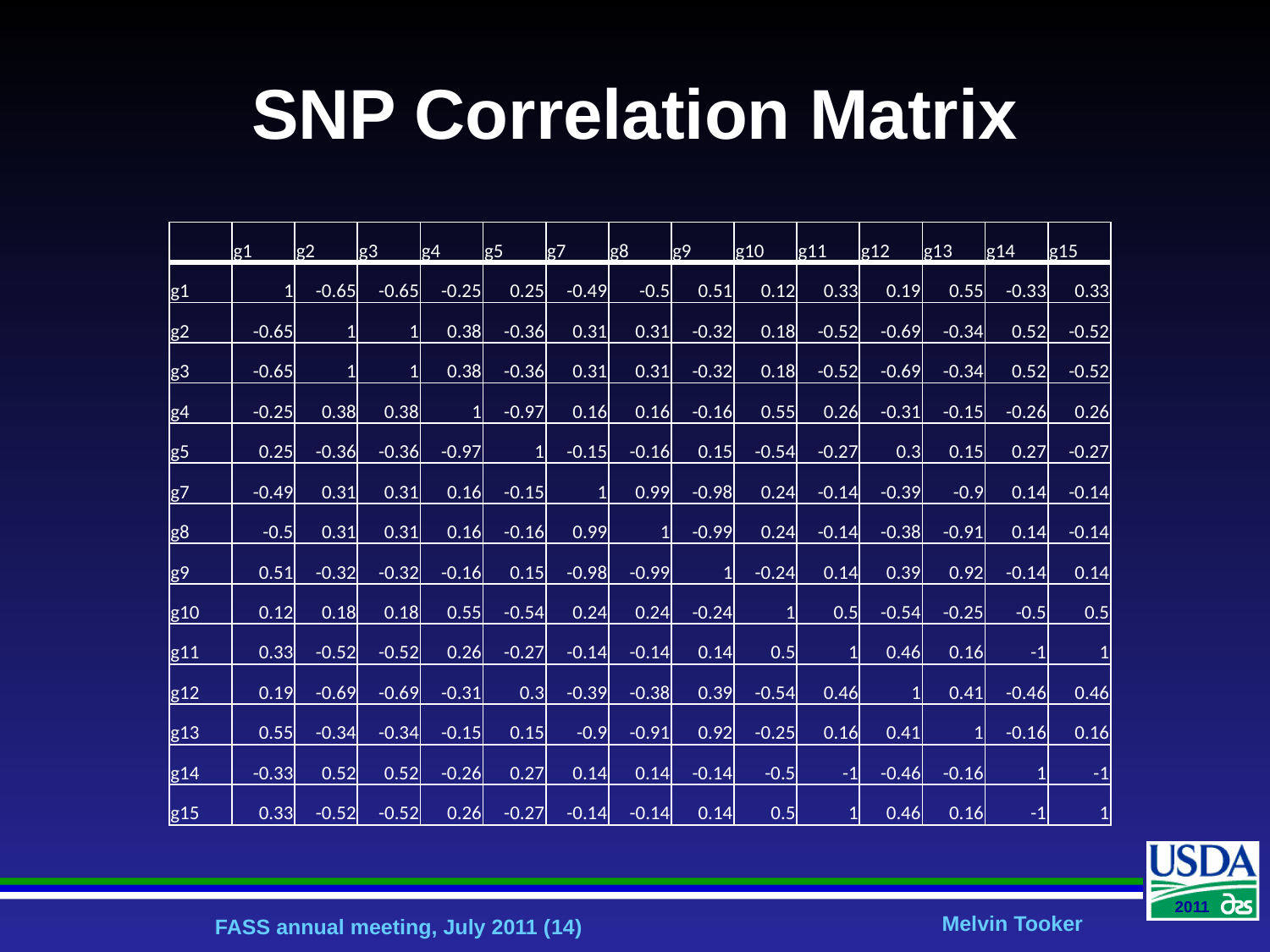

# SNP Correlation Matrix
|  | g1 | g2 | g3 | g4 | g5 | g7 | g8 | g9 | g10 | g11 | g12 | g13 | g14 | g15 |
| --- | --- | --- | --- | --- | --- | --- | --- | --- | --- | --- | --- | --- | --- | --- |
| g1 | 1 | -0.65 | -0.65 | -0.25 | 0.25 | -0.49 | -0.5 | 0.51 | 0.12 | 0.33 | 0.19 | 0.55 | -0.33 | 0.33 |
| g2 | -0.65 | 1 | 1 | 0.38 | -0.36 | 0.31 | 0.31 | -0.32 | 0.18 | -0.52 | -0.69 | -0.34 | 0.52 | -0.52 |
| g3 | -0.65 | 1 | 1 | 0.38 | -0.36 | 0.31 | 0.31 | -0.32 | 0.18 | -0.52 | -0.69 | -0.34 | 0.52 | -0.52 |
| g4 | -0.25 | 0.38 | 0.38 | 1 | -0.97 | 0.16 | 0.16 | -0.16 | 0.55 | 0.26 | -0.31 | -0.15 | -0.26 | 0.26 |
| g5 | 0.25 | -0.36 | -0.36 | -0.97 | 1 | -0.15 | -0.16 | 0.15 | -0.54 | -0.27 | 0.3 | 0.15 | 0.27 | -0.27 |
| g7 | -0.49 | 0.31 | 0.31 | 0.16 | -0.15 | 1 | 0.99 | -0.98 | 0.24 | -0.14 | -0.39 | -0.9 | 0.14 | -0.14 |
| g8 | -0.5 | 0.31 | 0.31 | 0.16 | -0.16 | 0.99 | 1 | -0.99 | 0.24 | -0.14 | -0.38 | -0.91 | 0.14 | -0.14 |
| g9 | 0.51 | -0.32 | -0.32 | -0.16 | 0.15 | -0.98 | -0.99 | 1 | -0.24 | 0.14 | 0.39 | 0.92 | -0.14 | 0.14 |
| g10 | 0.12 | 0.18 | 0.18 | 0.55 | -0.54 | 0.24 | 0.24 | -0.24 | 1 | 0.5 | -0.54 | -0.25 | -0.5 | 0.5 |
| g11 | 0.33 | -0.52 | -0.52 | 0.26 | -0.27 | -0.14 | -0.14 | 0.14 | 0.5 | 1 | 0.46 | 0.16 | -1 | 1 |
| g12 | 0.19 | -0.69 | -0.69 | -0.31 | 0.3 | -0.39 | -0.38 | 0.39 | -0.54 | 0.46 | 1 | 0.41 | -0.46 | 0.46 |
| g13 | 0.55 | -0.34 | -0.34 | -0.15 | 0.15 | -0.9 | -0.91 | 0.92 | -0.25 | 0.16 | 0.41 | 1 | -0.16 | 0.16 |
| g14 | -0.33 | 0.52 | 0.52 | -0.26 | 0.27 | 0.14 | 0.14 | -0.14 | -0.5 | -1 | -0.46 | -0.16 | 1 | -1 |
| g15 | 0.33 | -0.52 | -0.52 | 0.26 | -0.27 | -0.14 | -0.14 | 0.14 | 0.5 | 1 | 0.46 | 0.16 | -1 | 1 |